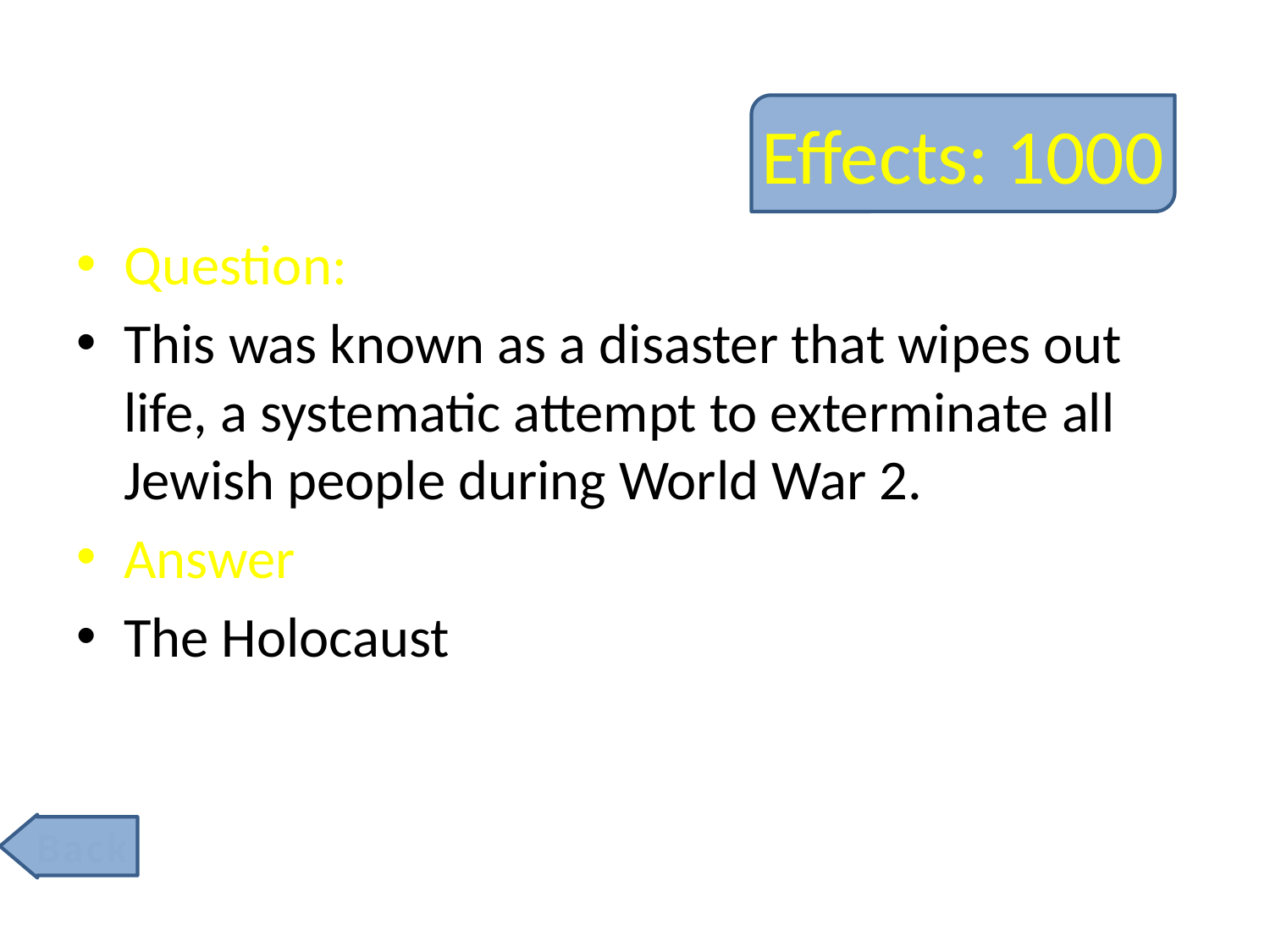

# Effects: 1000

Question:
This was known as a disaster that wipes out life, a systematic attempt to exterminate all Jewish people during World War 2.
Answer
The Holocaust

Back